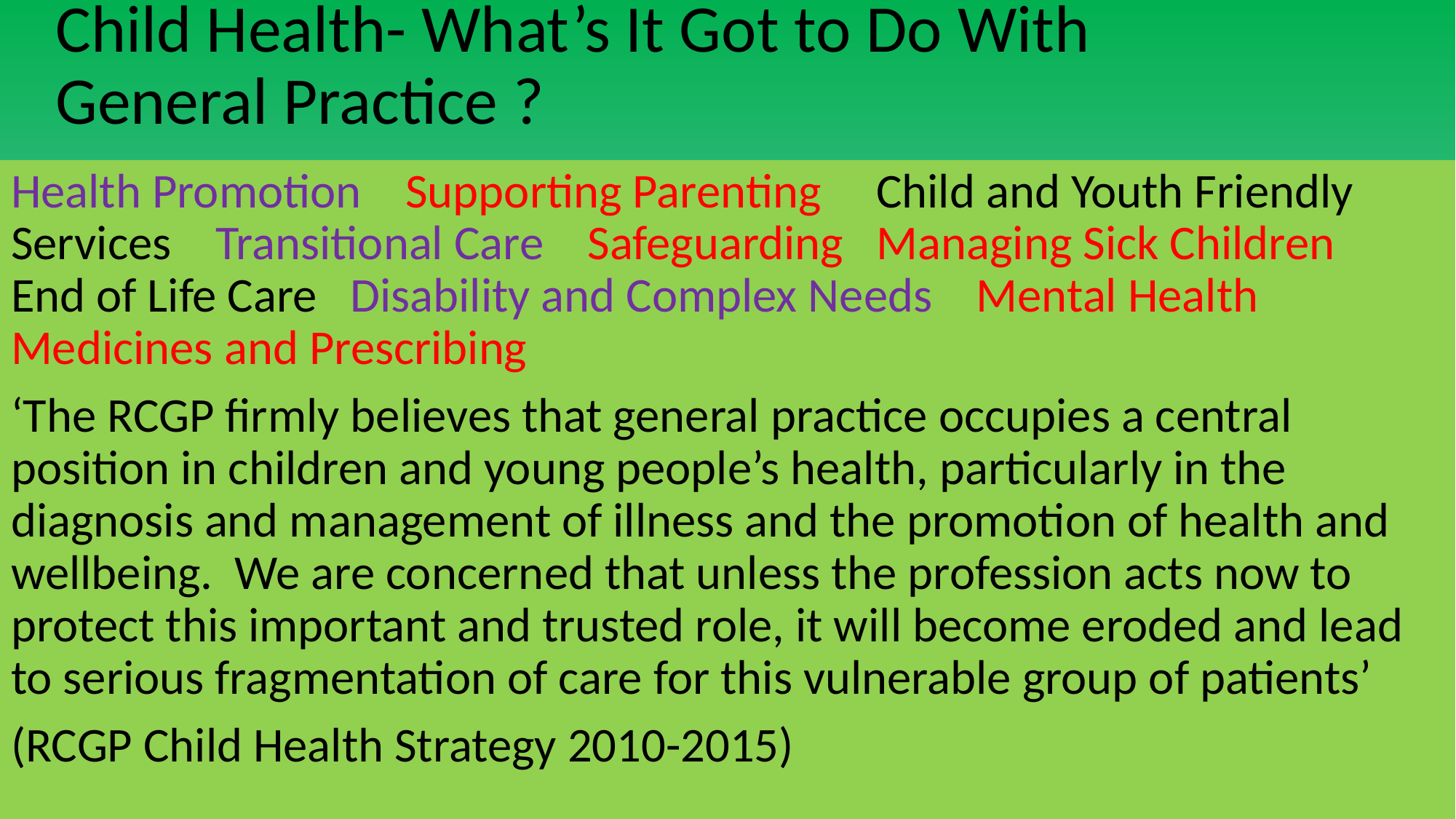

# Child Health- What’s It Got to Do With General Practice ?
Health Promotion    Supporting Parenting     Child and Youth Friendly Services    Transitional Care    Safeguarding   Managing Sick Children        End of Life Care   Disability and Complex Needs    Mental Health         Medicines and Prescribing
‘The RCGP firmly believes that general practice occupies a central position in children and young people’s health, particularly in the diagnosis and management of illness and the promotion of health and wellbeing.  We are concerned that unless the profession acts now to protect this important and trusted role, it will become eroded and lead to serious fragmentation of care for this vulnerable group of patients’
(RCGP Child Health Strategy 2010-2015)
Anne Mullin  November 2017